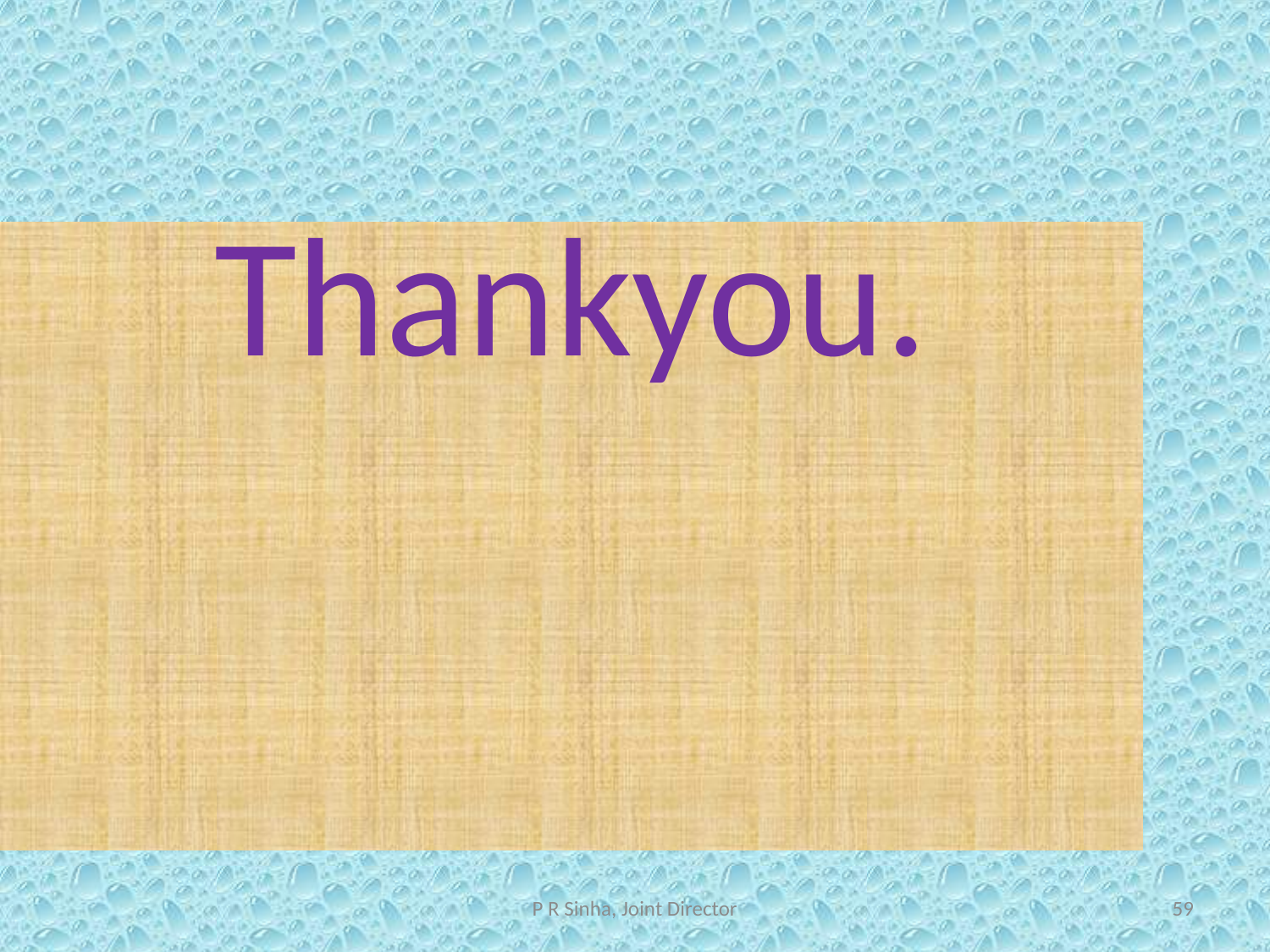

Thankyou.
P R Sinha, Joint Director
59